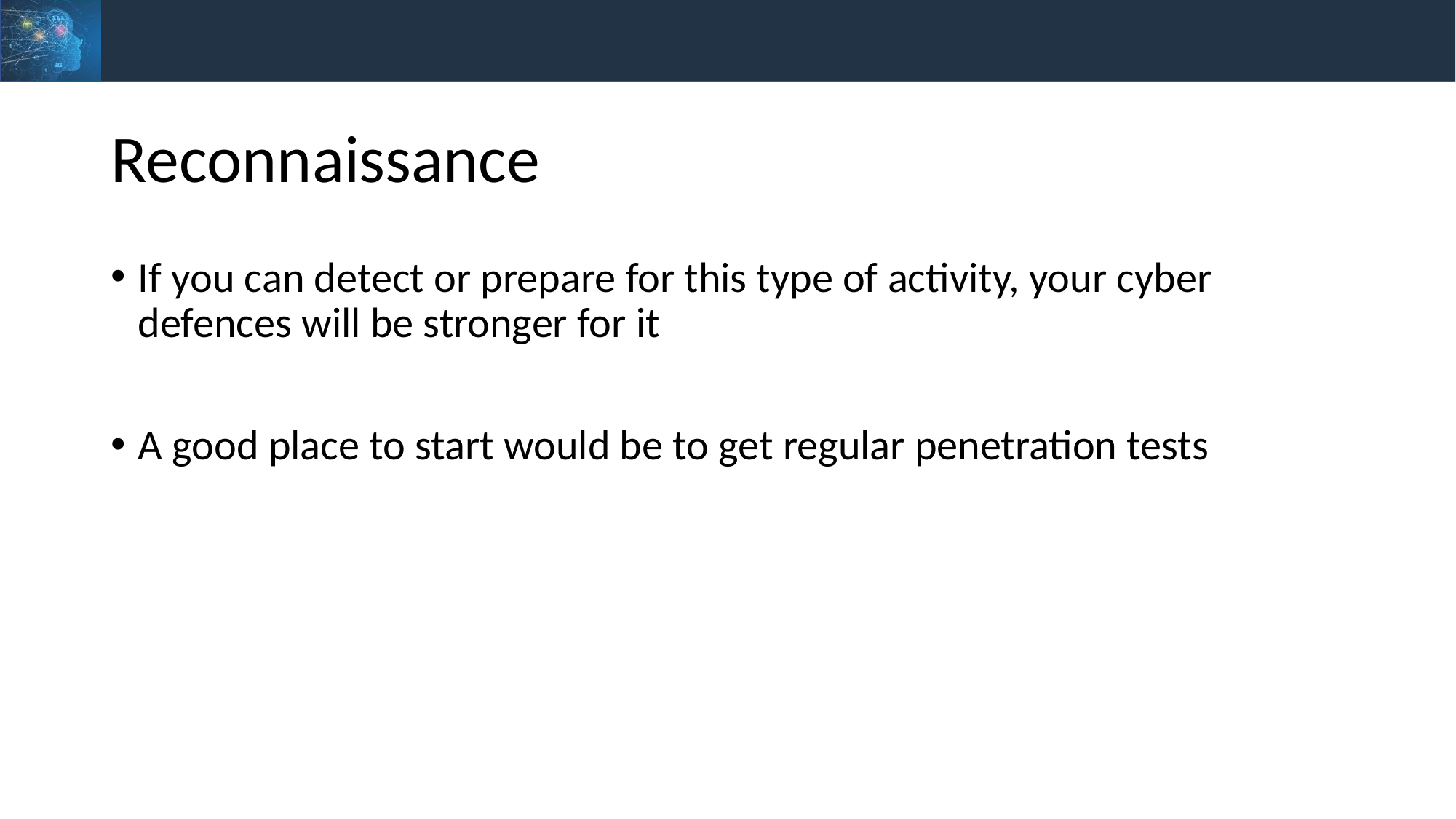

# Reconnaissance
If you can detect or prepare for this type of activity, your cyber defences will be stronger for it

A good place to start would be to get regular penetration tests